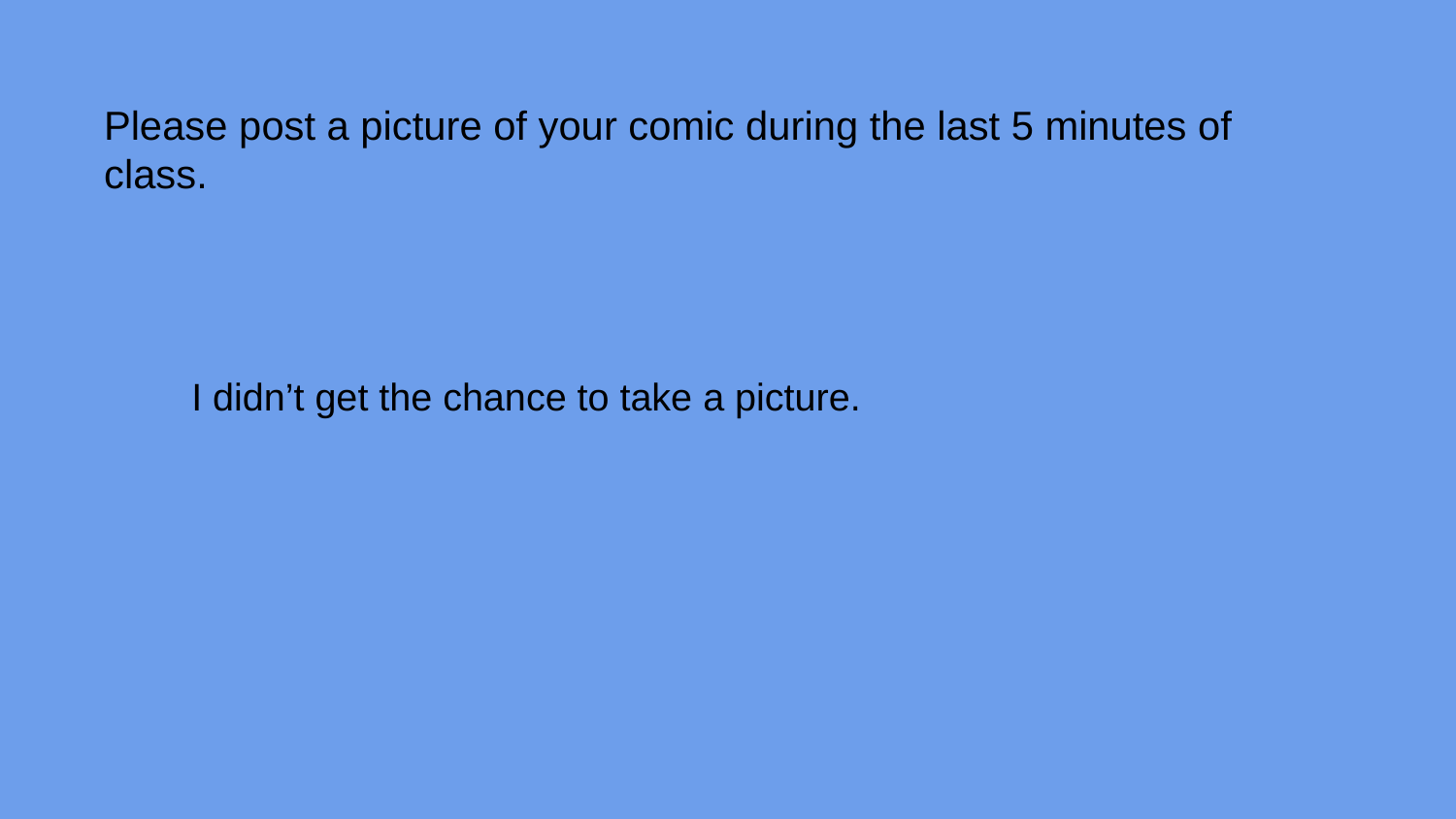

Please post a picture of your comic during the last 5 minutes of class.
I didn’t get the chance to take a picture.